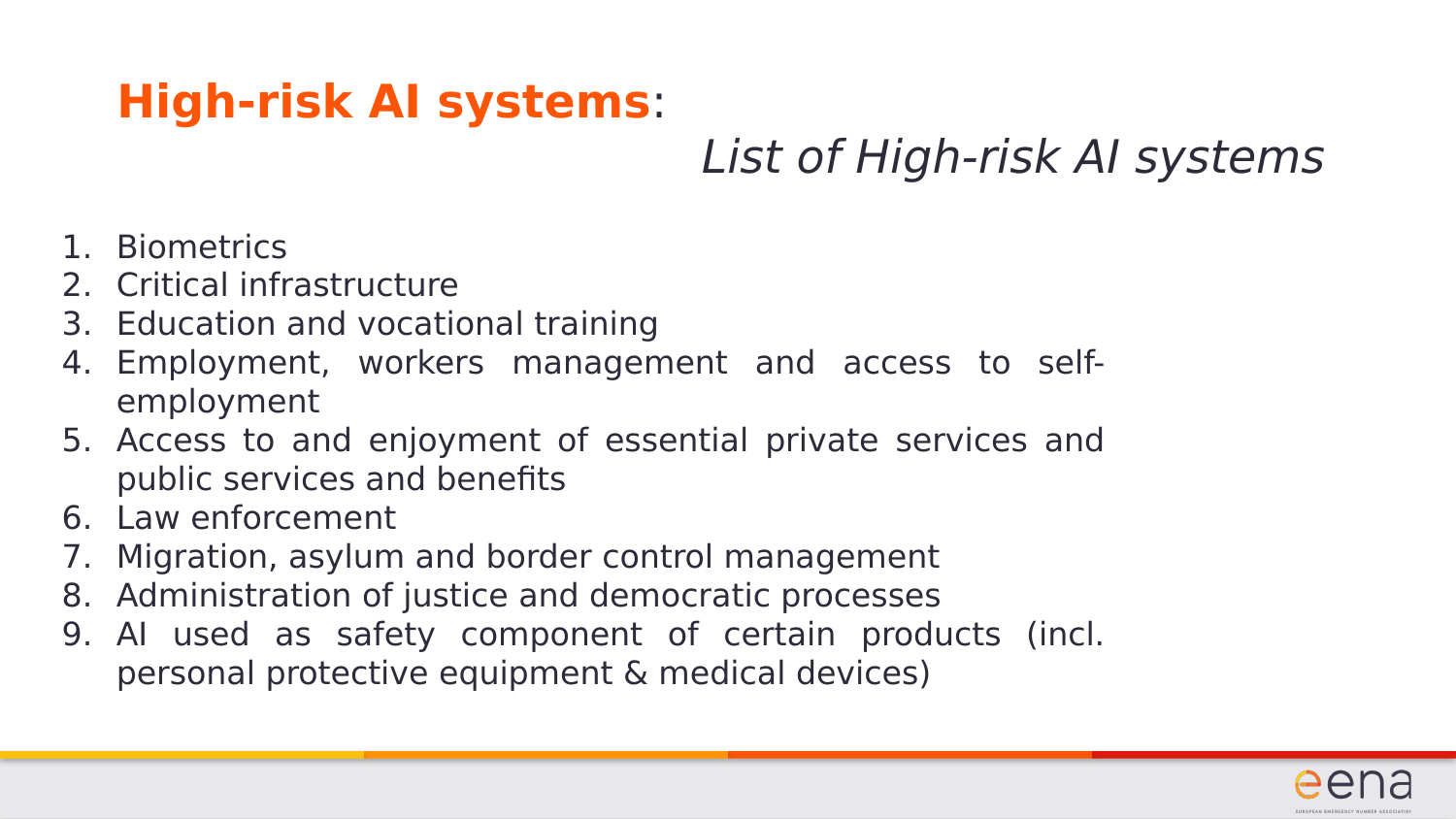

High-risk AI systems:
List of High-risk AI systems
Biometrics
Critical infrastructure
Education and vocational training
Employment, workers management and access to self-employment
Access to and enjoyment of essential private services and public services and benefits
Law enforcement
Migration, asylum and border control management
Administration of justice and democratic processes
AI used as safety component of certain products (incl. personal protective equipment & medical devices)